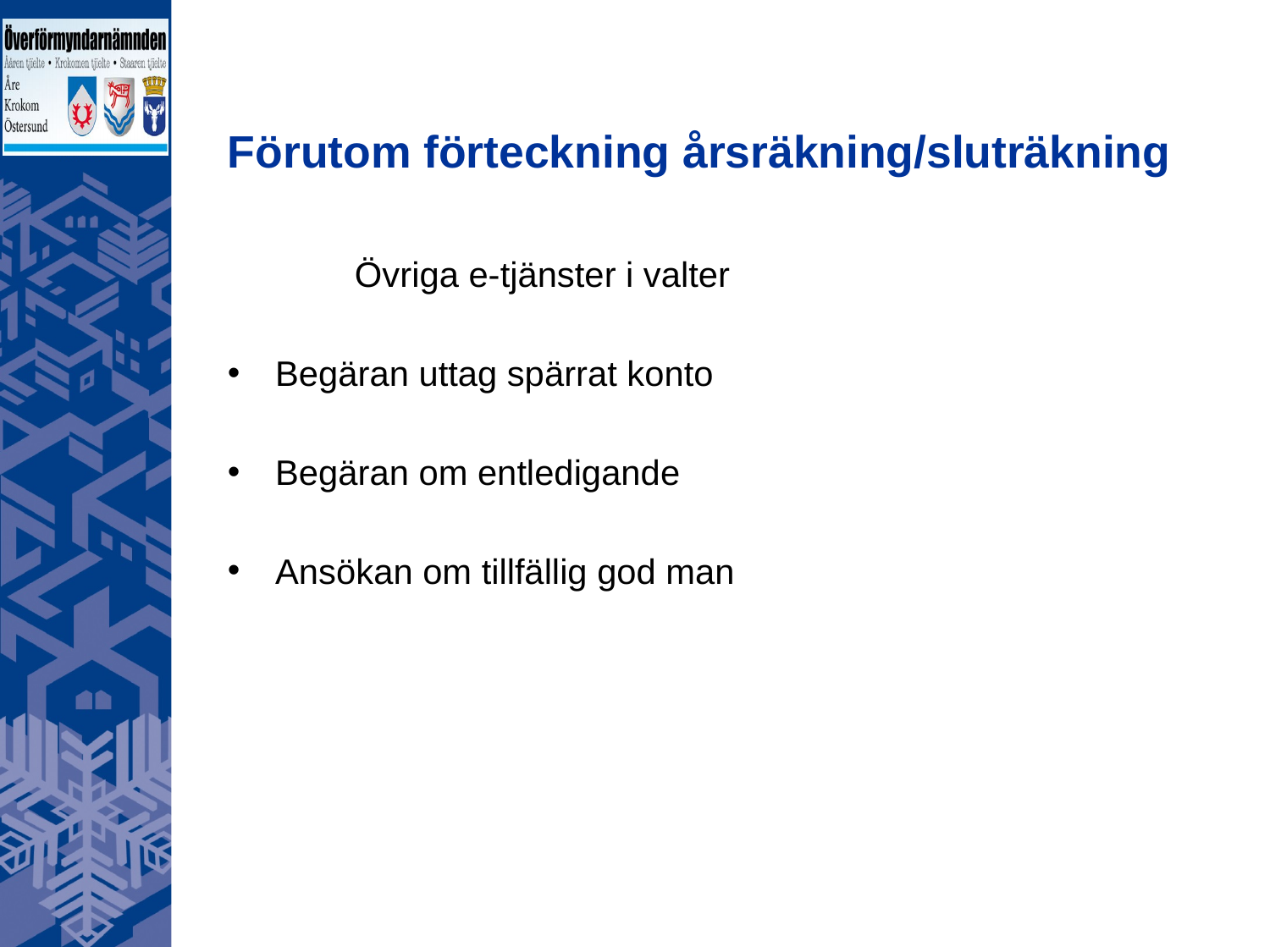

# Förutom förteckning årsräkning/sluträkning
	Övriga e-tjänster i valter

Begäran uttag spärrat konto

Begäran om entledigande

Ansökan om tillfällig god man